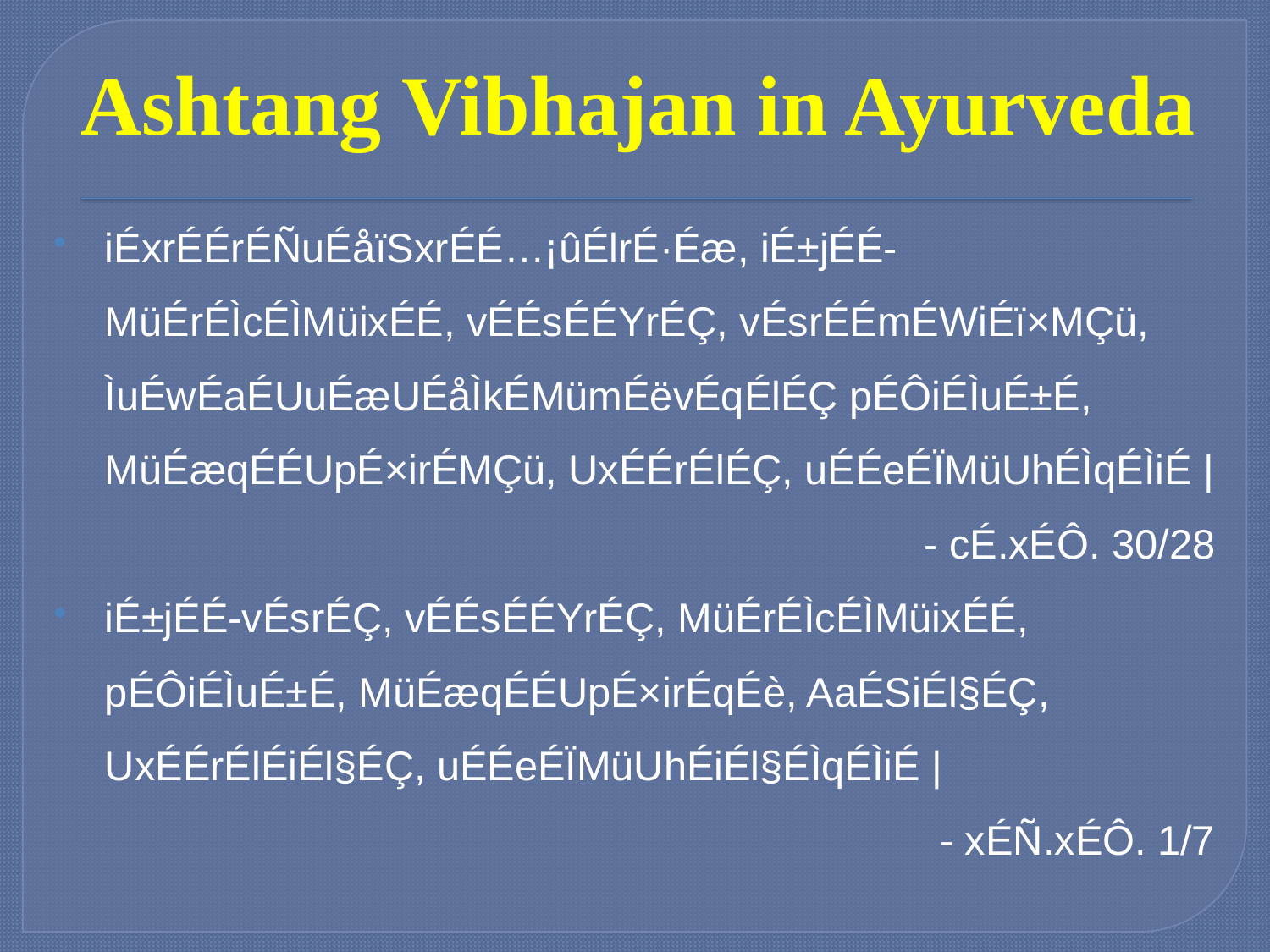

# Ashtang Vibhajan in Ayurveda
iÉxrÉÉrÉÑuÉåïSxrÉÉ…¡ûÉlrÉ·Éæ, iÉ±jÉÉ-MüÉrÉÌcÉÌMüixÉÉ, vÉÉsÉÉYrÉÇ, vÉsrÉÉmÉWiÉï×MÇü, ÌuÉwÉaÉUuÉæUÉåÌkÉMümÉëvÉqÉlÉÇ pÉÔiÉÌuÉ±É, MüÉæqÉÉUpÉ×irÉMÇü, UxÉÉrÉlÉÇ, uÉÉeÉÏMüUhÉÌqÉÌiÉ |
- cÉ.xÉÔ. 30/28
iÉ±jÉÉ-vÉsrÉÇ, vÉÉsÉÉYrÉÇ, MüÉrÉÌcÉÌMüixÉÉ, pÉÔiÉÌuÉ±É, MüÉæqÉÉUpÉ×irÉqÉè, AaÉSiÉl§ÉÇ, UxÉÉrÉlÉiÉl§ÉÇ, uÉÉeÉÏMüUhÉiÉl§ÉÌqÉÌiÉ |
- xÉÑ.xÉÔ. 1/7